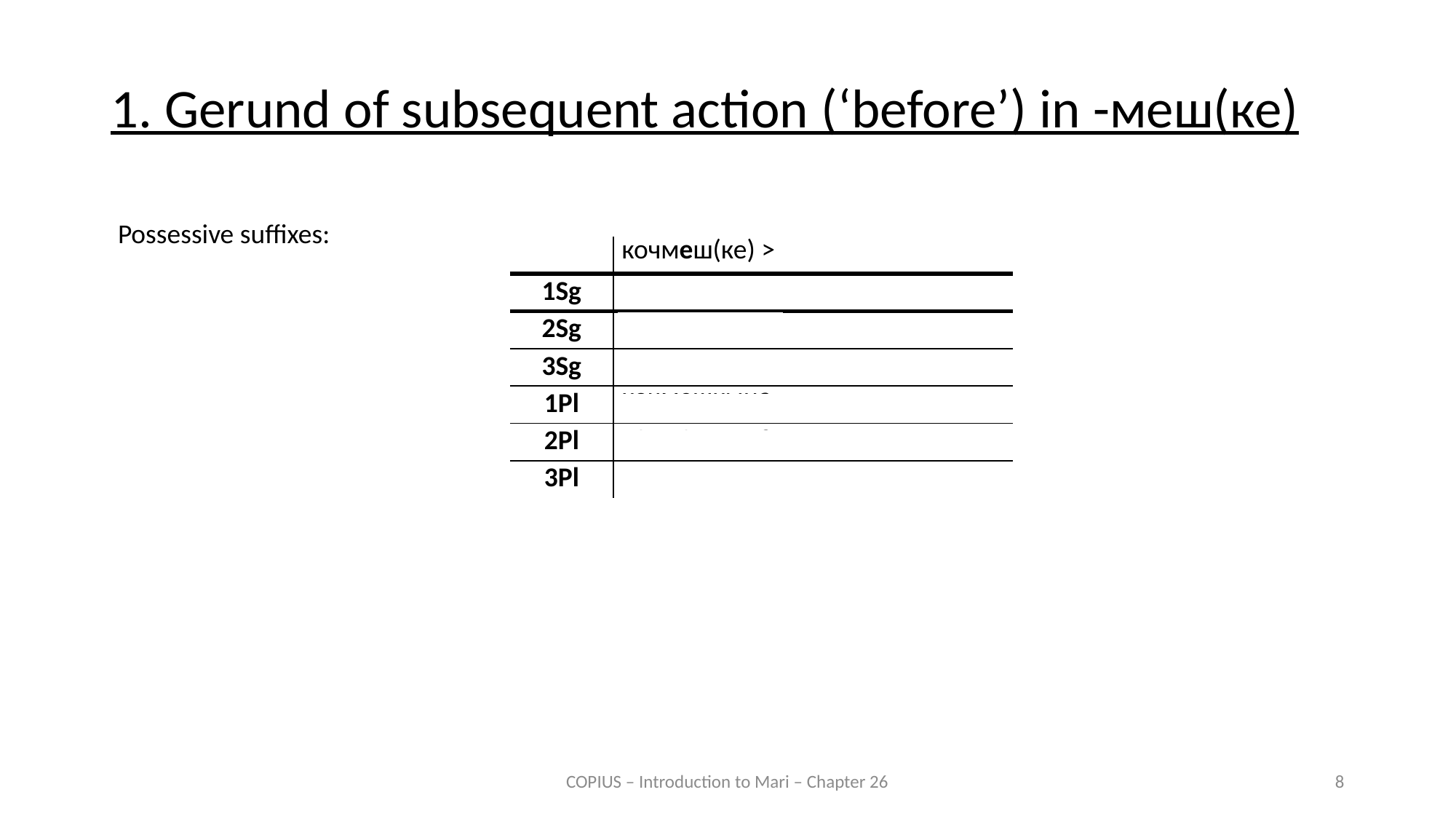

1. Gerund of subsequent action (‘before’) in -меш(ке)
Possessive suffixes:
|  | кочмеш(ке) > |
| --- | --- |
| 1Sg | кочмешкем |
| 2Sg | кочмешкет |
| 3Sg | кочмешкыже |
| 1Pl | кочмешкына |
| 2Pl | кочмешкыда |
| 3Pl |  |

COPIUS – Introduction to Mari – Chapter 26
8